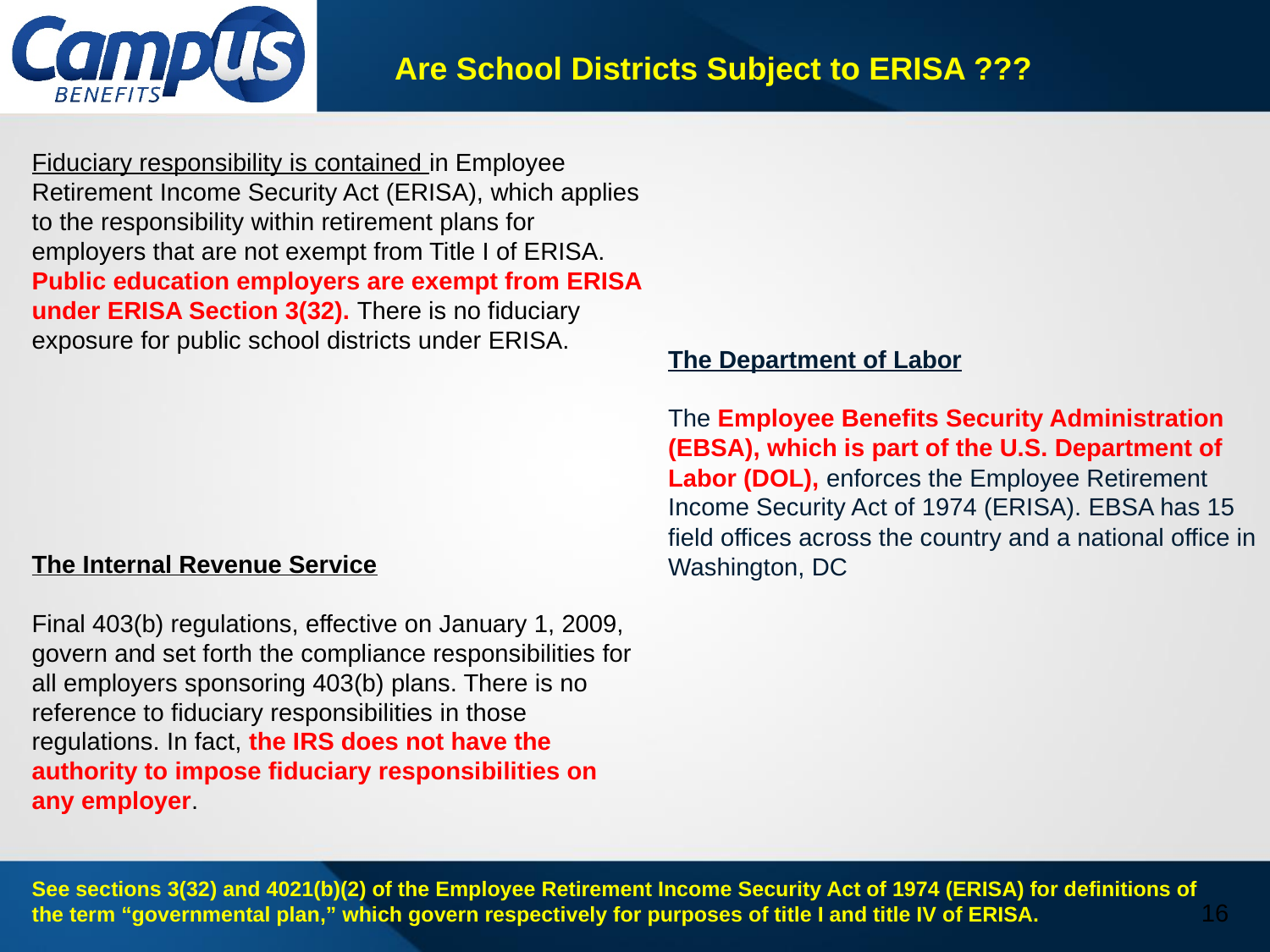

Are School Districts Subject to ERISA ???
Fiduciary responsibility is contained in Employee Retirement Income Security Act (ERISA), which applies to the responsibility within retirement plans for employers that are not exempt from Title I of ERISA. Public education employers are exempt from ERISA under ERISA Section 3(32). There is no fiduciary exposure for public school districts under ERISA.
The Department of Labor

The Employee Benefits Security Administration (EBSA), which is part of the U.S. Department of Labor (DOL), enforces the Employee Retirement Income Security Act of 1974 (ERISA). EBSA has 15 field offices across the country and a national office in Washington, DC
The Internal Revenue Service

Final 403(b) regulations, effective on January 1, 2009, govern and set forth the compliance responsibilities for all employers sponsoring 403(b) plans. There is no reference to fiduciary responsibilities in those regulations. In fact, the IRS does not have the authority to impose fiduciary responsibilities on any employer.
See sections 3(32) and 4021(b)(2) of the Employee Retirement Income Security Act of 1974 (ERISA) for definitions of the term “governmental plan,” which govern respectively for purposes of title I and title IV of ERISA.
16